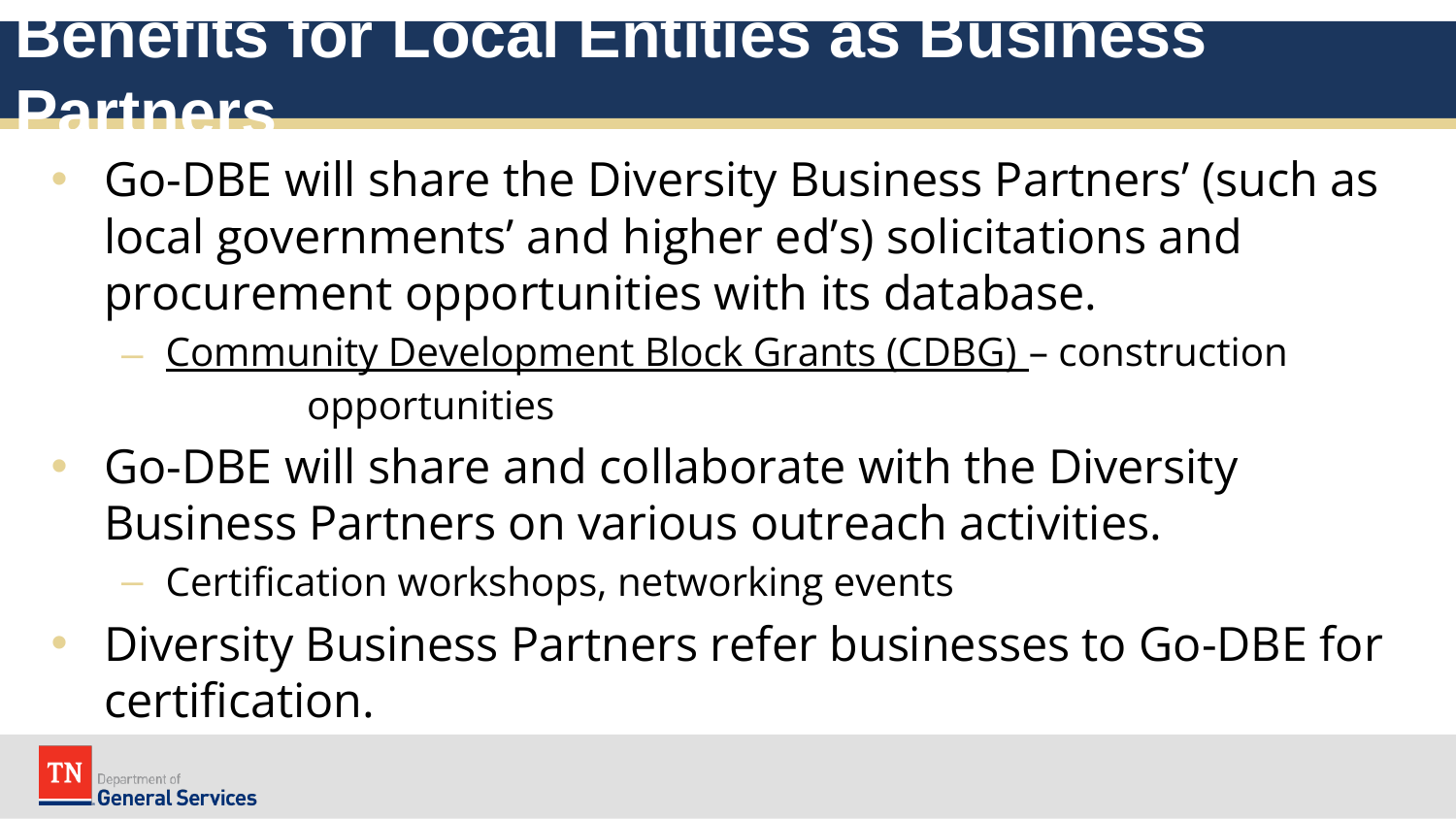

# Benefits for Local Entities as Business Partners
Go-DBE will share the Diversity Business Partners’ (such as local governments’ and higher ed’s) solicitations and procurement opportunities with its database.
Community Development Block Grants (CDBG) – construction 		opportunities
Go-DBE will share and collaborate with the Diversity Business Partners on various outreach activities.
Certification workshops, networking events
Diversity Business Partners refer businesses to Go-DBE for certification.